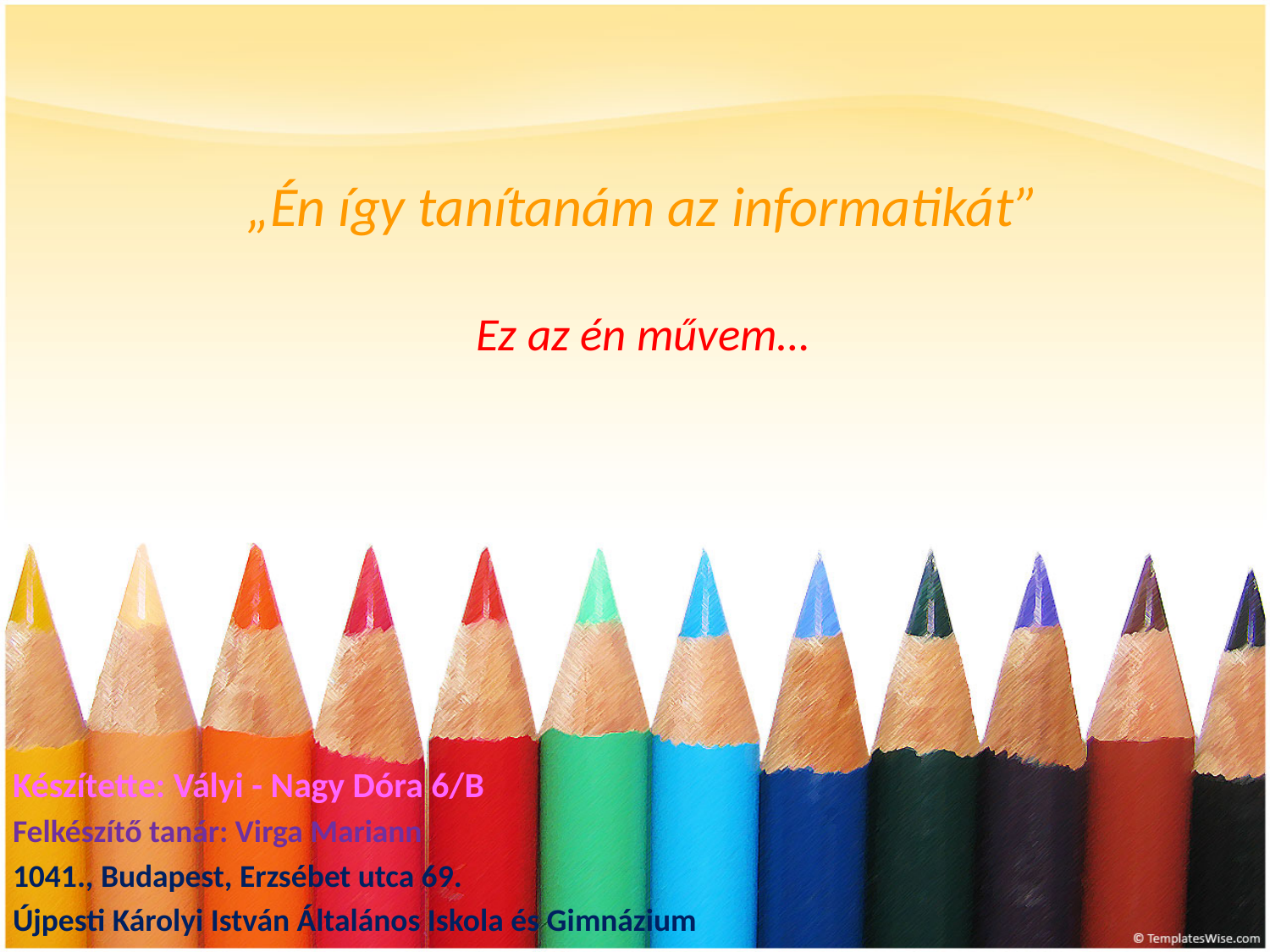

# „Én így tanítanám az informatikát” Ez az én művem…
Készítette: Vályi - Nagy Dóra 6/B
Felkészítő tanár: Virga Mariann
1041., Budapest, Erzsébet utca 69.
Újpesti Károlyi István Általános Iskola és Gimnázium